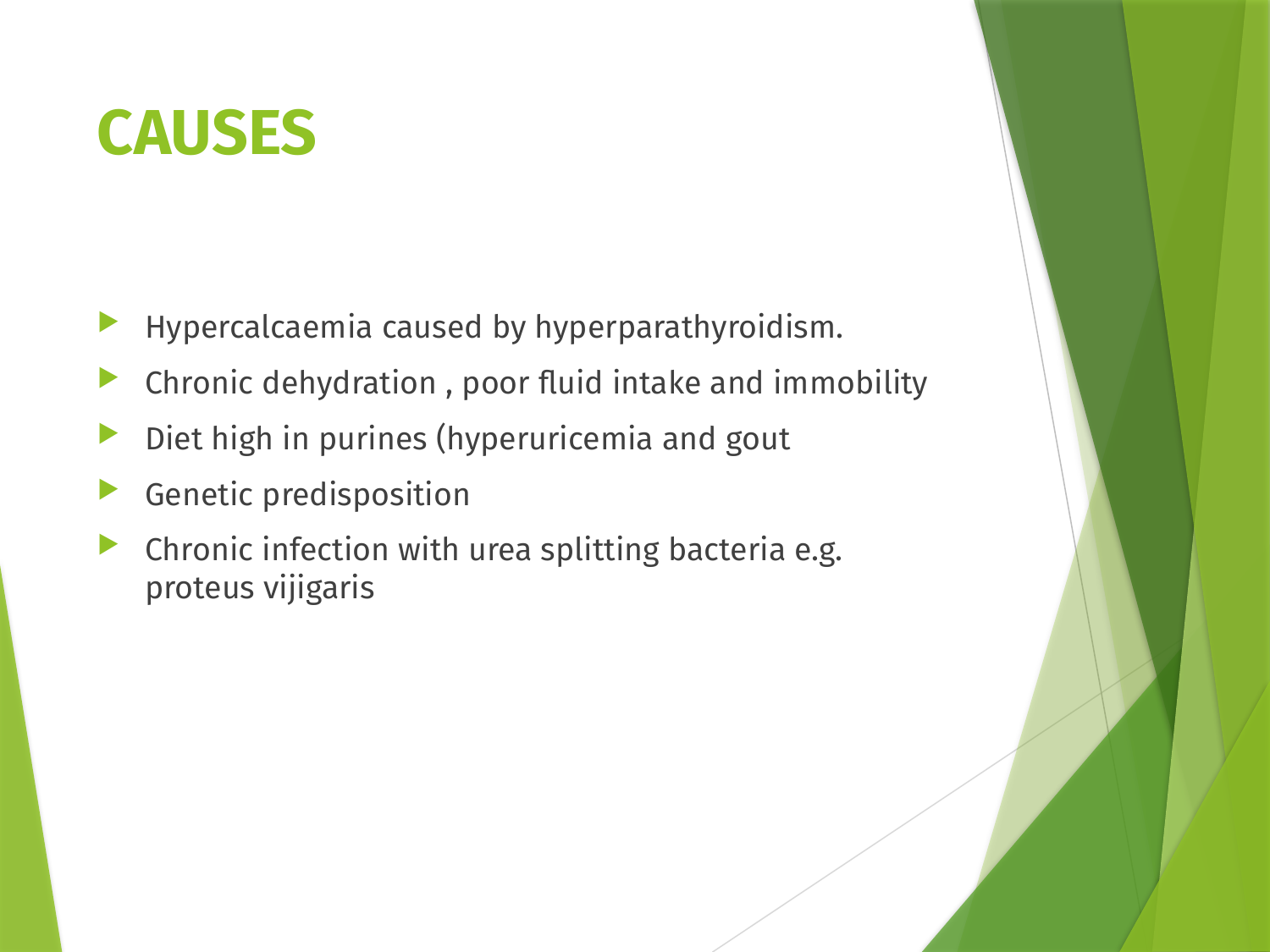

# CAUSES
Hypercalcaemia caused by hyperparathyroidism.
Chronic dehydration , poor fluid intake and immobility
Diet high in purines (hyperuricemia and gout
Genetic predisposition
Chronic infection with urea splitting bacteria e.g. proteus vijigaris